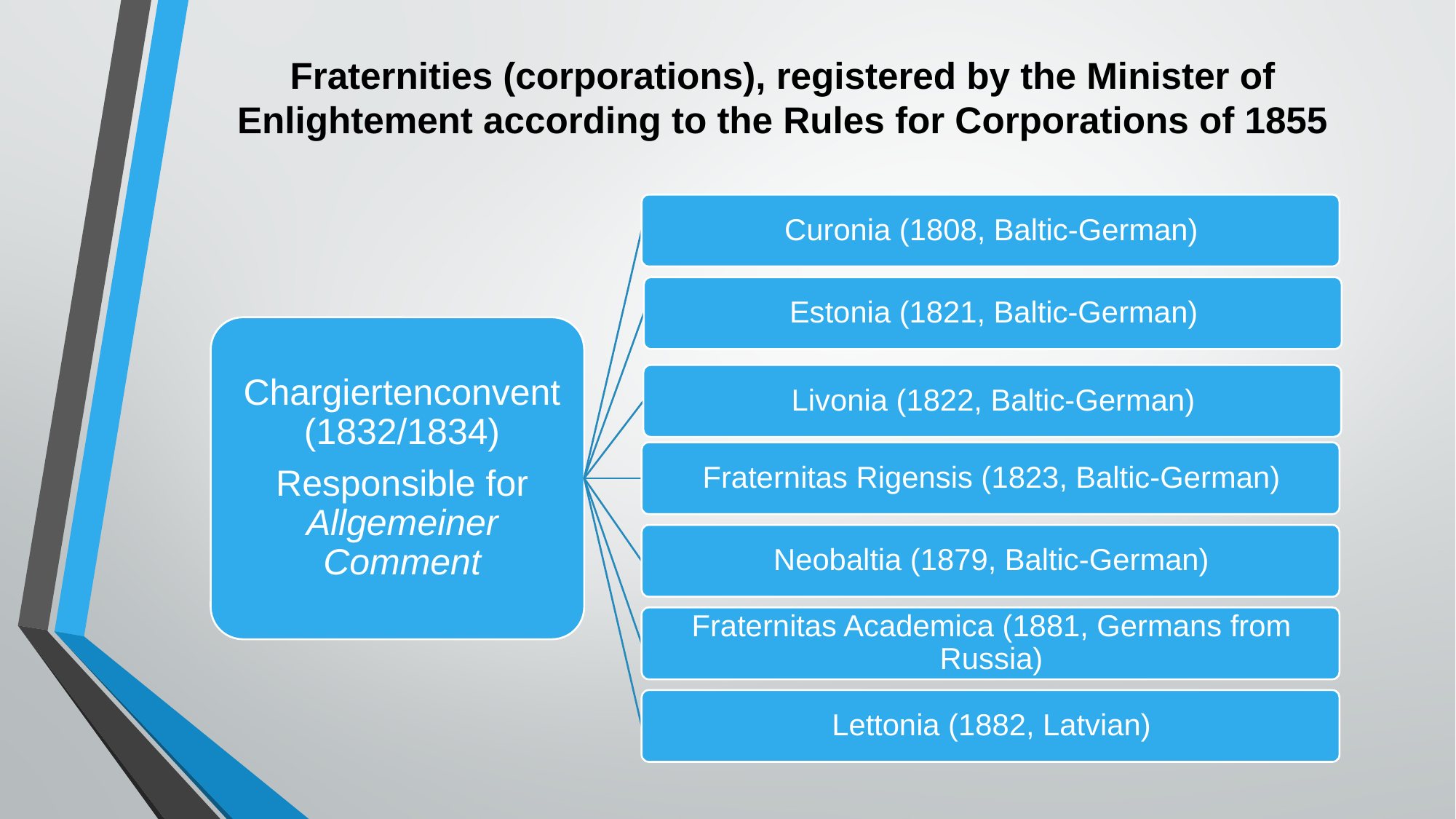

# Fraternities (corporations), registered by the Minister of Enlightement according to the Rules for Corporations of 1855
Chargiertenconvent (1832/1834)
Responsible for Allgemeiner Comment

Curonia (1808, Baltic-German)

Estonia (1821, Baltic-German)

Livonia (1822, Baltic-German)

Fraternitas Rigensis (1823, Baltic-German)

Neobaltia (1879, Baltic-German)

Fraternitas Academica (1881, Germans from Russia)

Lettonia (1882, Latvian)